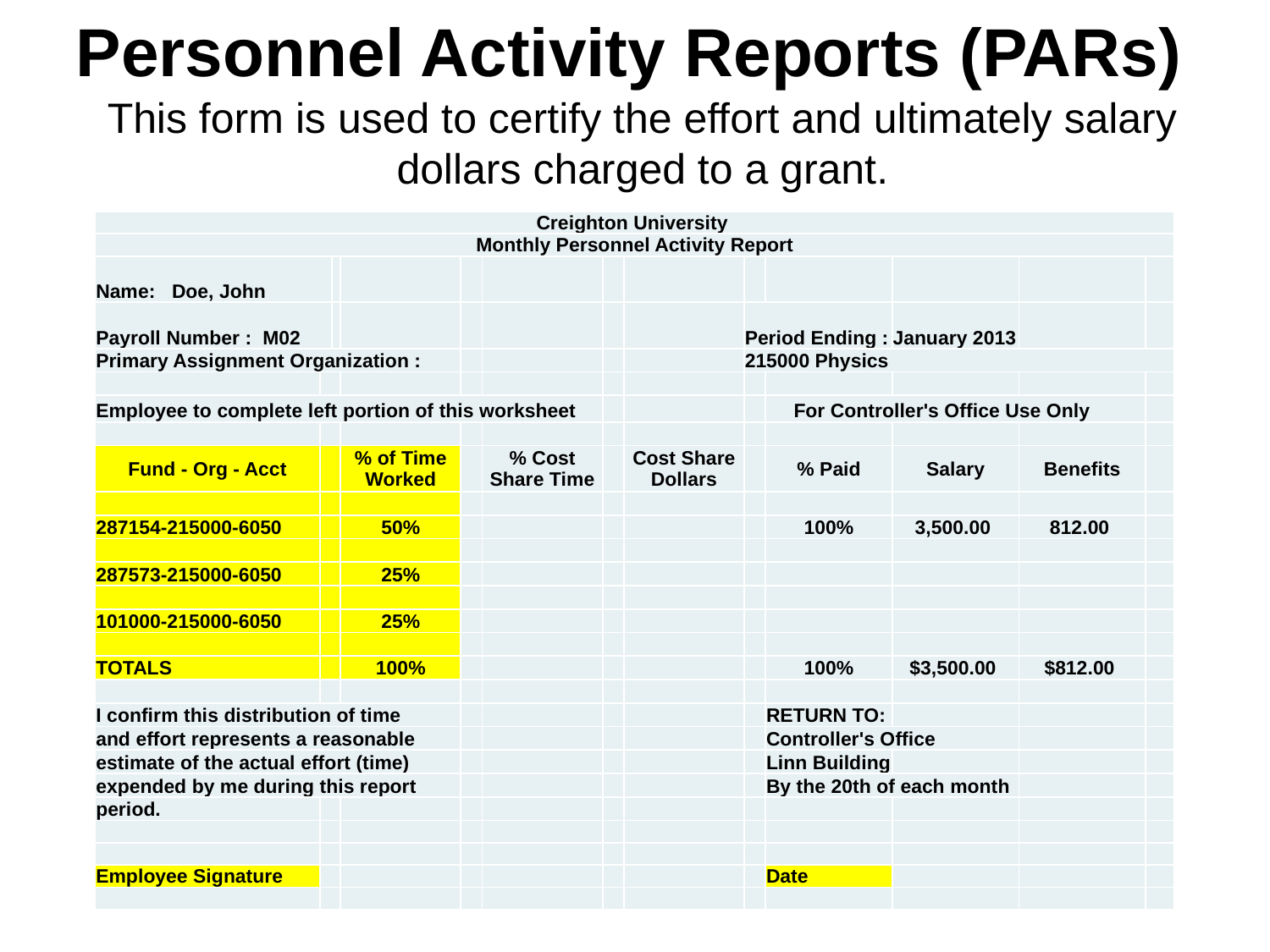

# Personnel Activity Reports (PARs)
This form is used to certify the effort and ultimately salary dollars charged to a grant.
| Creighton University |  |  |  |  |  |  |  |  |  |  |  |  |
| --- | --- | --- | --- | --- | --- | --- | --- | --- | --- | --- | --- | --- |
| Monthly Personnel Activity Report |  |  |  |  |  |  |  |  |  |  |  |  |
| Name: Doe, John |  |  |  |  |  |  |  |  |  |  |  |  |
| Payroll Number : M02 |  |  |  |  |  |  |  | Period Ending : |  | January 2013 |  |  |
| Primary Assignment Organization : |  |  |  |  |  |  |  | 215000 Physics |  |  |  |  |
|  |  |  |  |  |  |  |  |  |  |  |  |  |
| Employee to complete left portion of this worksheet |  |  |  |  |  |  |  |  | For Controller's Office Use Only |  |  |  |
|  |  |  |  |  |  |  |  |  |  |  |  |  |
| Fund - Org - Acct |  |  | % of Time Worked |  | % Cost Share Time |  | Cost Share Dollars |  | % Paid | Salary | Benefits |  |
|  |  |  |  |  |  |  |  |  |  |  |  |  |
| 287154-215000-6050 |  |  | 50% |  |  |  |  |  | 100% | 3,500.00 | 812.00 |  |
|  |  |  |  |  |  |  |  |  |  |  |  |  |
| 287573-215000-6050 |  |  | 25% |  |  |  |  |  |  |  |  |  |
|  |  |  |  |  |  |  |  |  |  |  |  |  |
| 101000-215000-6050 |  |  | 25% |  |  |  |  |  |  |  |  |  |
|  |  |  |  |  |  |  |  |  |  |  |  |  |
| TOTALS |  |  | 100% |  |  |  |  |  | 100% | $3,500.00 | $812.00 |  |
|  |  |  |  |  |  |  |  |  |  |  |  |  |
| I confirm this distribution of time |  |  |  |  |  |  |  |  | RETURN TO: |  |  |  |
| and effort represents a reasonable |  |  |  |  |  |  |  |  | Controller's Office |  |  |  |
| estimate of the actual effort (time) |  |  |  |  |  |  |  |  | Linn Building |  |  |  |
| expended by me during this report |  |  |  |  |  |  |  |  | By the 20th of each month |  |  |  |
| period. |  |  |  |  |  |  |  |  |  |  |  |  |
|  |  |  |  |  |  |  |  |  |  |  |  |  |
|  |  |  |  |  |  |  |  |  |  |  |  |  |
| Employee Signature |  |  |  |  |  |  |  |  | Date |  |  |  |
|  |  |  |  |  |  |  |  |  |  |  |  |  |